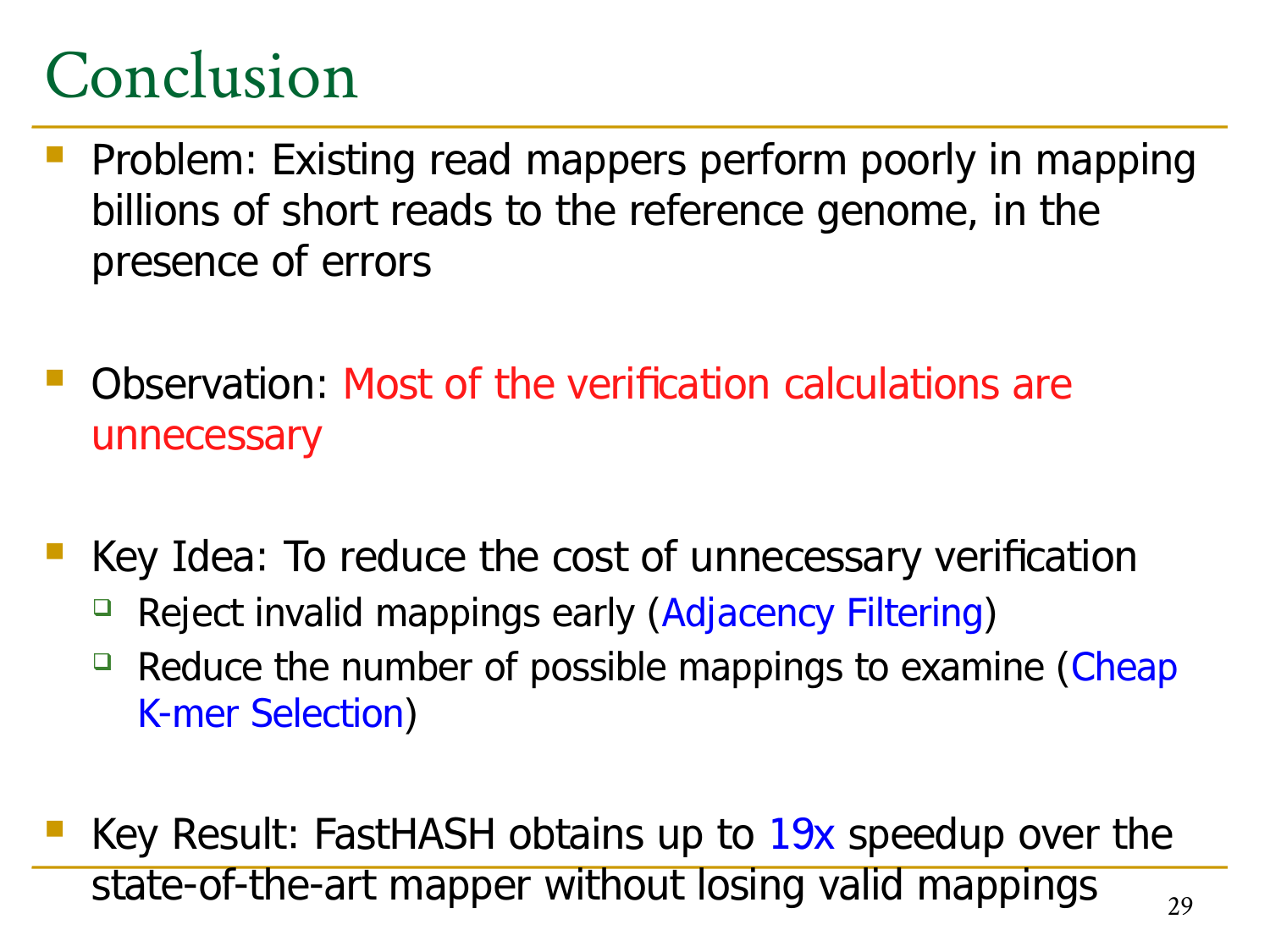

# Conclusion
Problem: Existing read mappers perform poorly in mapping billions of short reads to the reference genome, in the presence of errors

Observation: Most of the verification calculations are unnecessary

Key Idea: To reduce the cost of unnecessary verification
Reject invalid mappings early (Adjacency Filtering)
Reduce the number of possible mappings to examine (Cheap K-mer Selection)

Key Result: FastHASH obtains up to 19x speedup over the state-of-the-art mapper without losing valid mappings

29